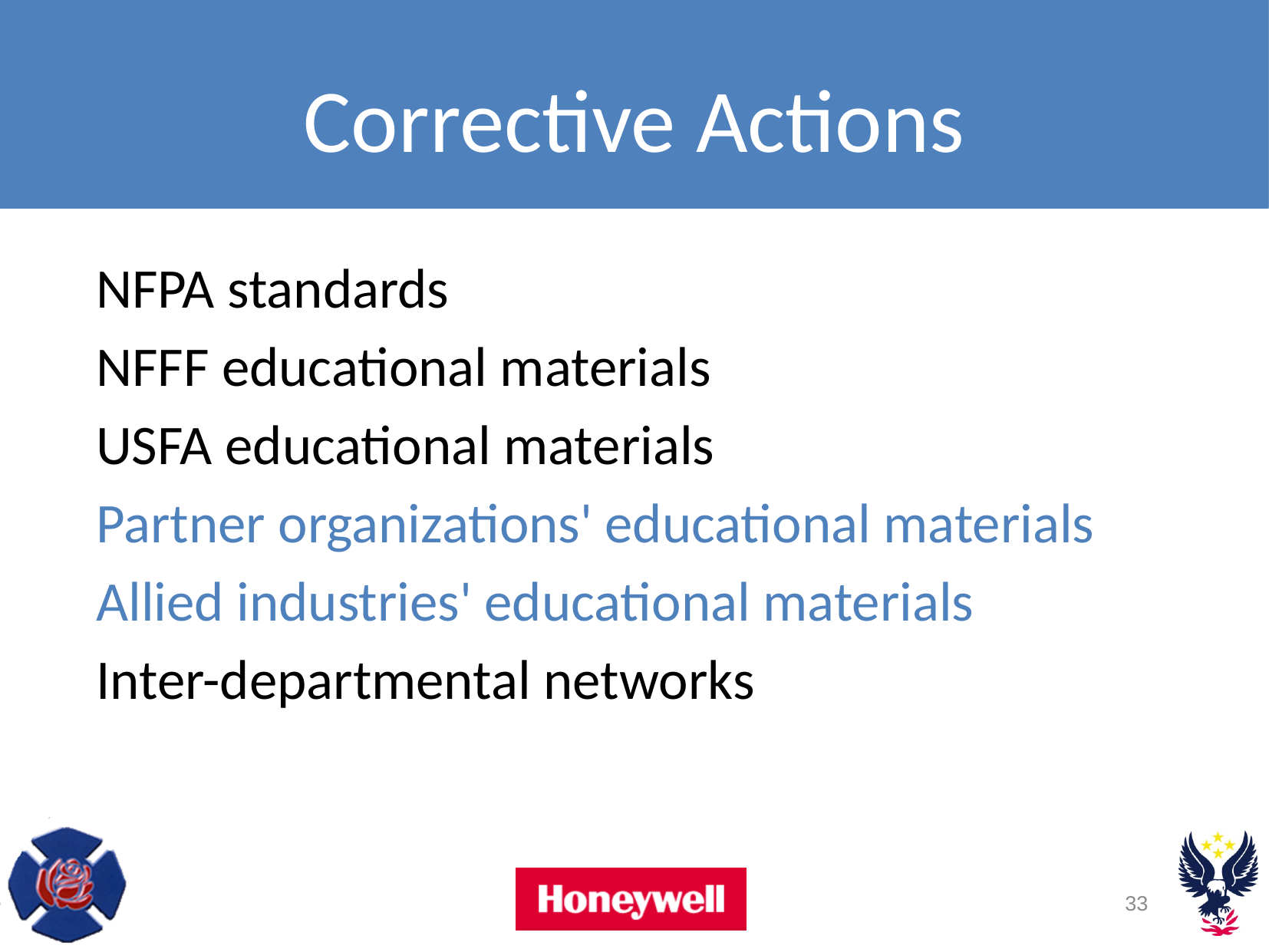

Corrective Actions
NFPA standards
NFFF educational materials
USFA educational materials
Partner organizations' educational materials
Allied industries' educational materials
Inter-departmental networks
33